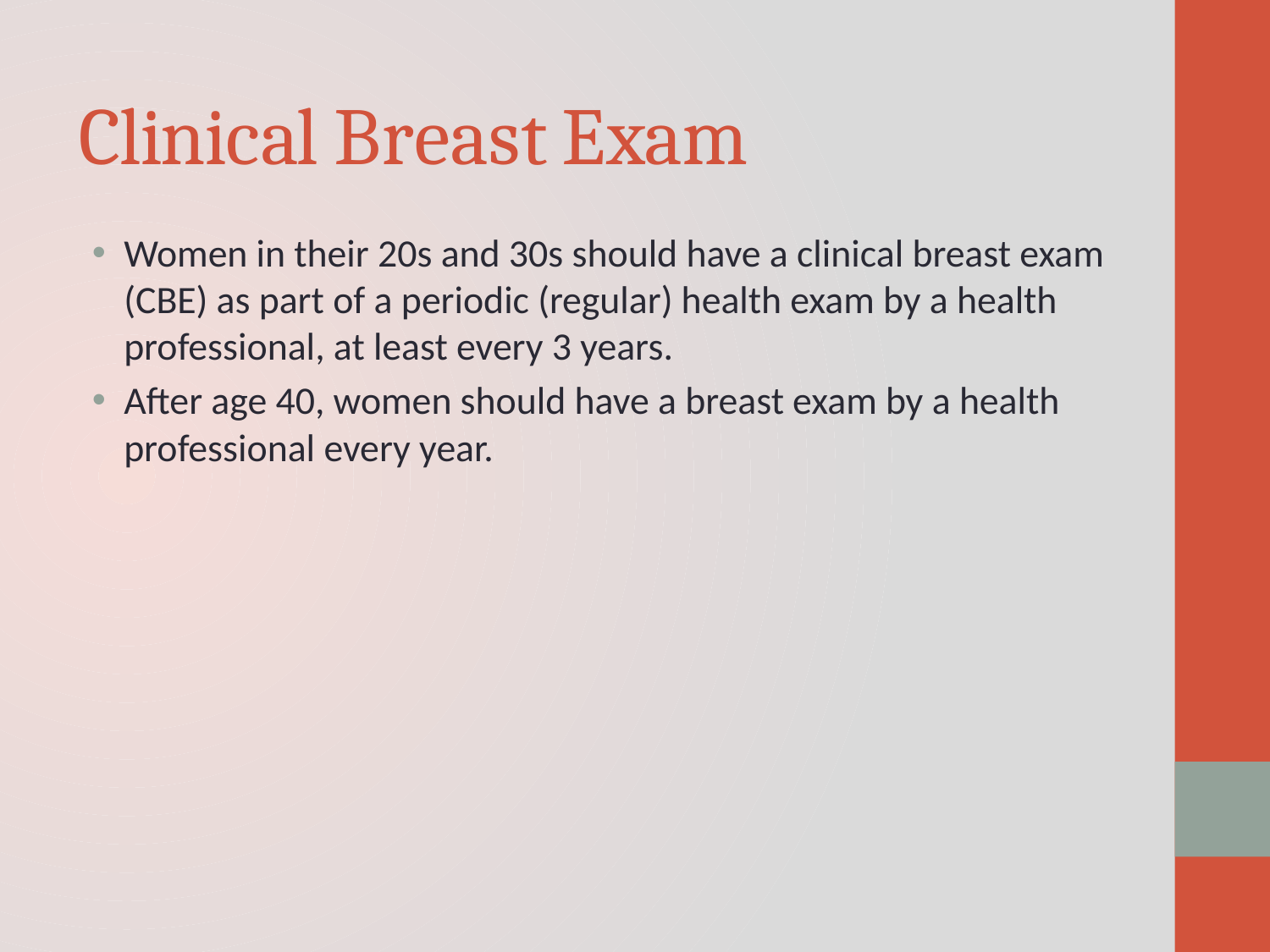

# Clinical Breast Exam
Women in their 20s and 30s should have a clinical breast exam (CBE) as part of a periodic (regular) health exam by a health professional, at least every 3 years.
After age 40, women should have a breast exam by a health professional every year.